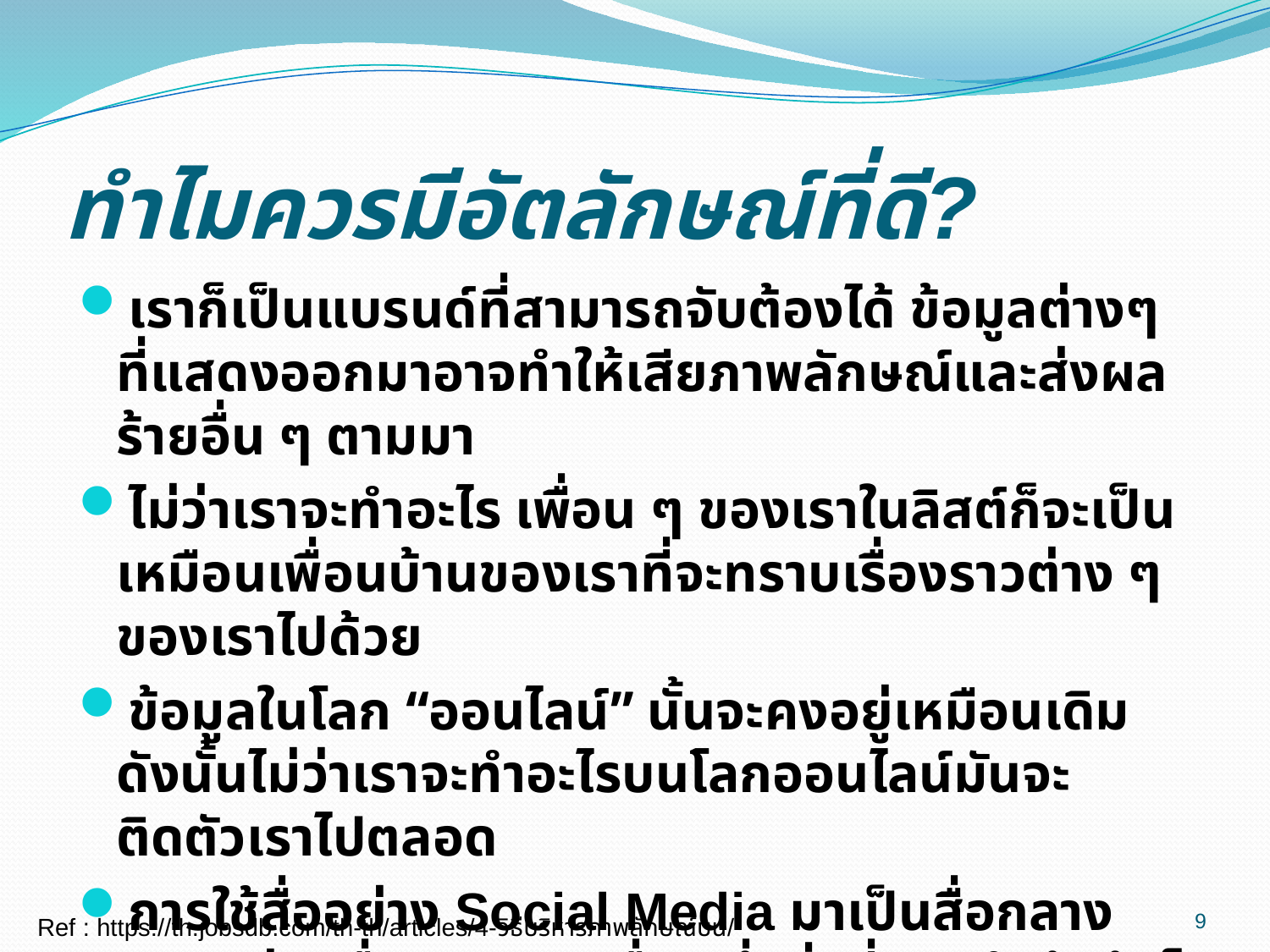

# ทำไมควรมีอัตลักษณ์ที่ดี?
เราก็เป็นแบรนด์ที่สามารถจับต้องได้ ข้อมูลต่างๆ ที่แสดงออกมาอาจทำให้เสียภาพลักษณ์และส่งผลร้ายอื่น ๆ ตามมา
ไม่ว่าเราจะทำอะไร เพื่อน ๆ ของเราในลิสต์ก็จะเป็นเหมือนเพื่อนบ้านของเราที่จะทราบเรื่องราวต่าง ๆ ของเราไปด้วย
ข้อมูลในโลก “ออนไลน์” นั้นจะคงอยู่เหมือนเดิม ดังนั้นไม่ว่าเราจะทำอะไรบนโลกออนไลน์มันจะติดตัวเราไปตลอด
การใช้สื่ออย่าง Social Media มาเป็นสื่อกลางบอกกล่าวเรื่องราวบางเรื่อง ซึ่งสิ่งที่ควรคำนึงถึงก็คือ ความสุภาพอ่อนน้อมและมีมารยาท
“คิดก่อนโพสต์ เช็คก่อนแชร์”
9
Ref : https://th.jobsdb.com/th-th/articles/4-วิธีบริหารภาพลักษณ์บน/